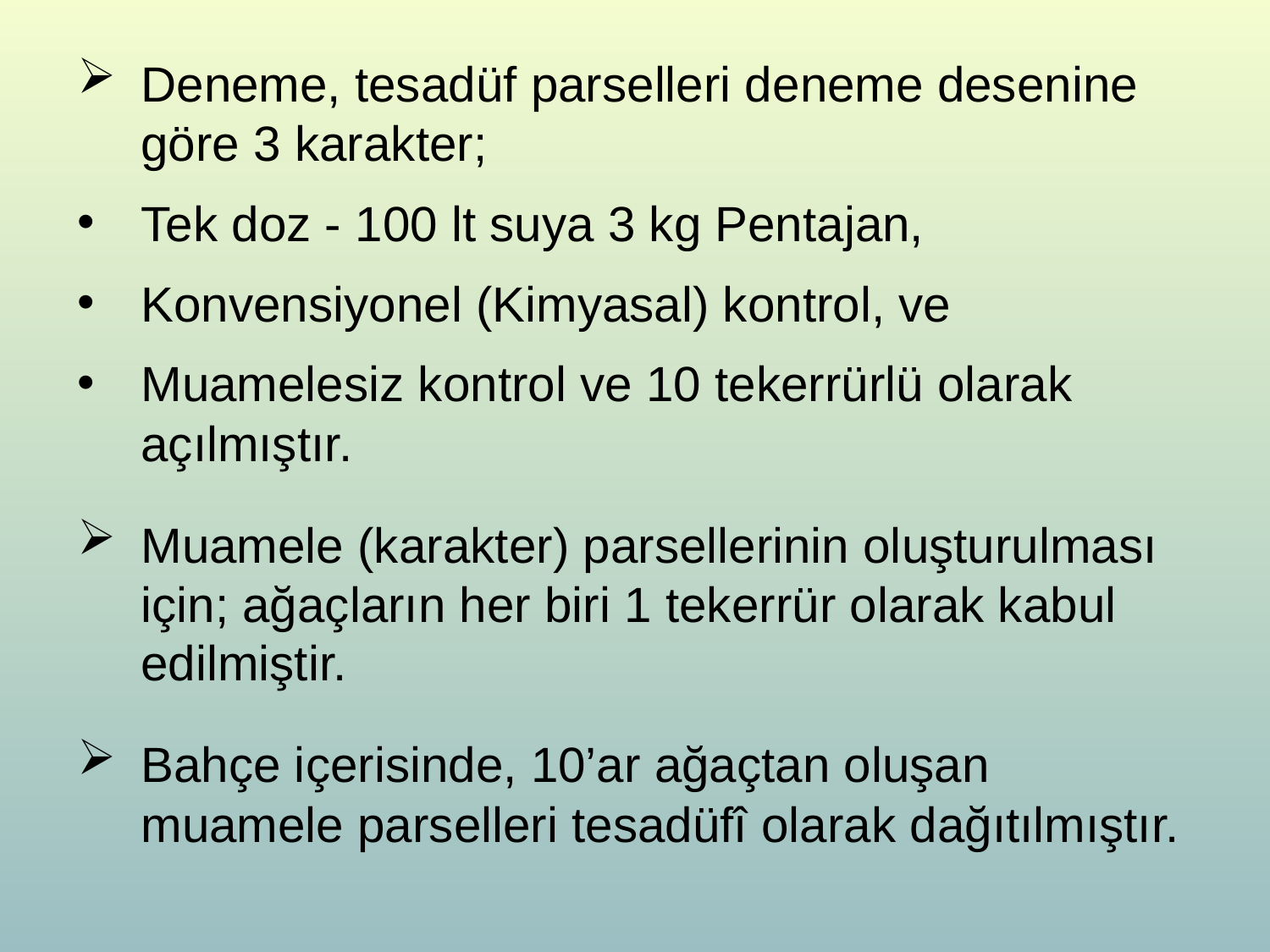

Deneme, tesadüf parselleri deneme desenine göre 3 karakter;
Tek doz - 100 lt suya 3 kg Pentajan,
Konvensiyonel (Kimyasal) kontrol, ve
Muamelesiz kontrol ve 10 tekerrürlü olarak açılmıştır.
Muamele (karakter) parsellerinin oluşturulması için; ağaçların her biri 1 tekerrür olarak kabul edilmiştir.
Bahçe içerisinde, 10’ar ağaçtan oluşan muamele parselleri tesadüfî olarak dağıtılmıştır.